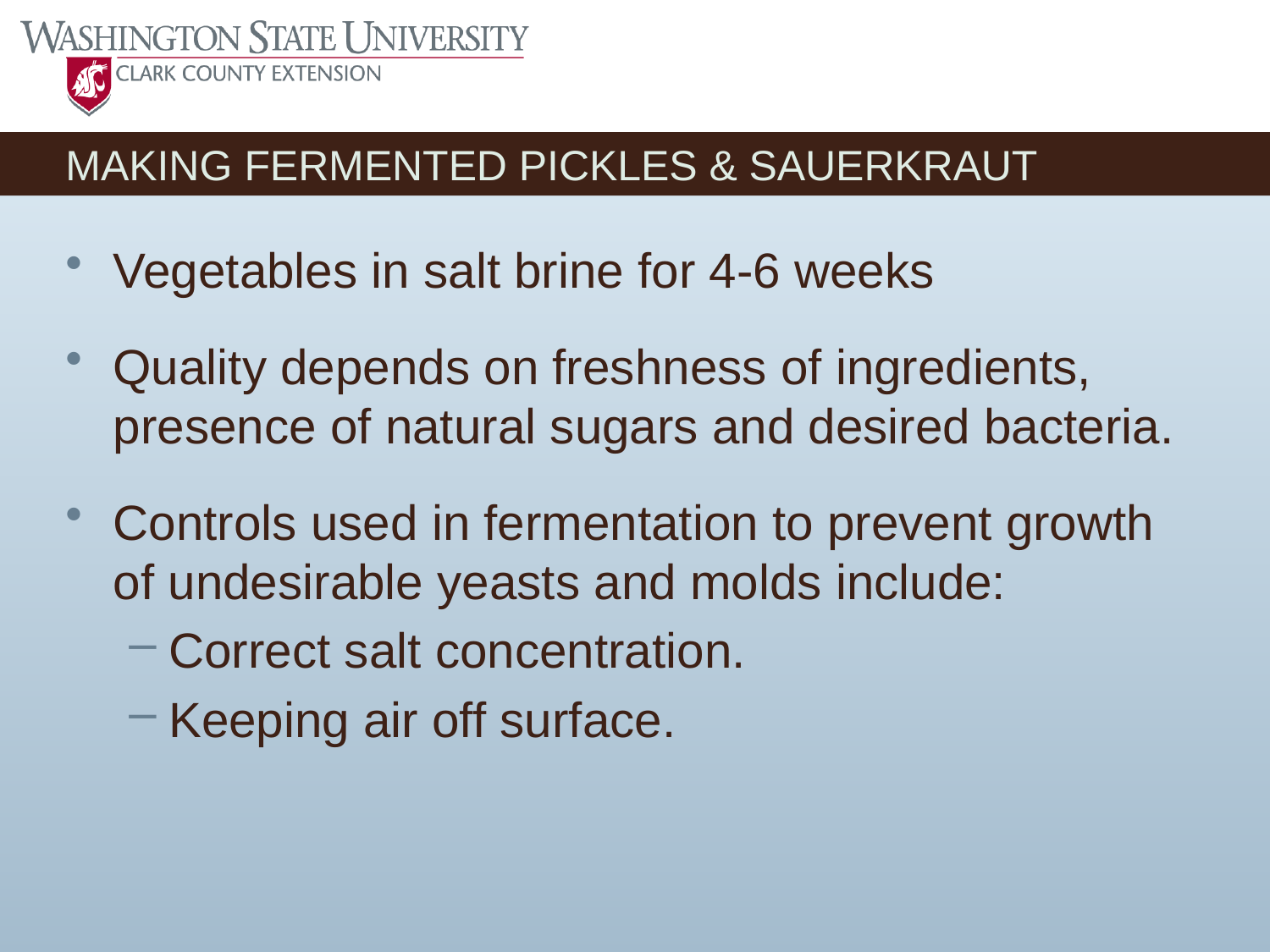

# MAKING FERMENTED PICKLES & SAUERKRAUT
Vegetables in salt brine for 4-6 weeks

Quality depends on freshness of ingredients, presence of natural sugars and desired bacteria.

Controls used in fermentation to prevent growth of undesirable yeasts and molds include:
Correct salt concentration.
Keeping air off surface.